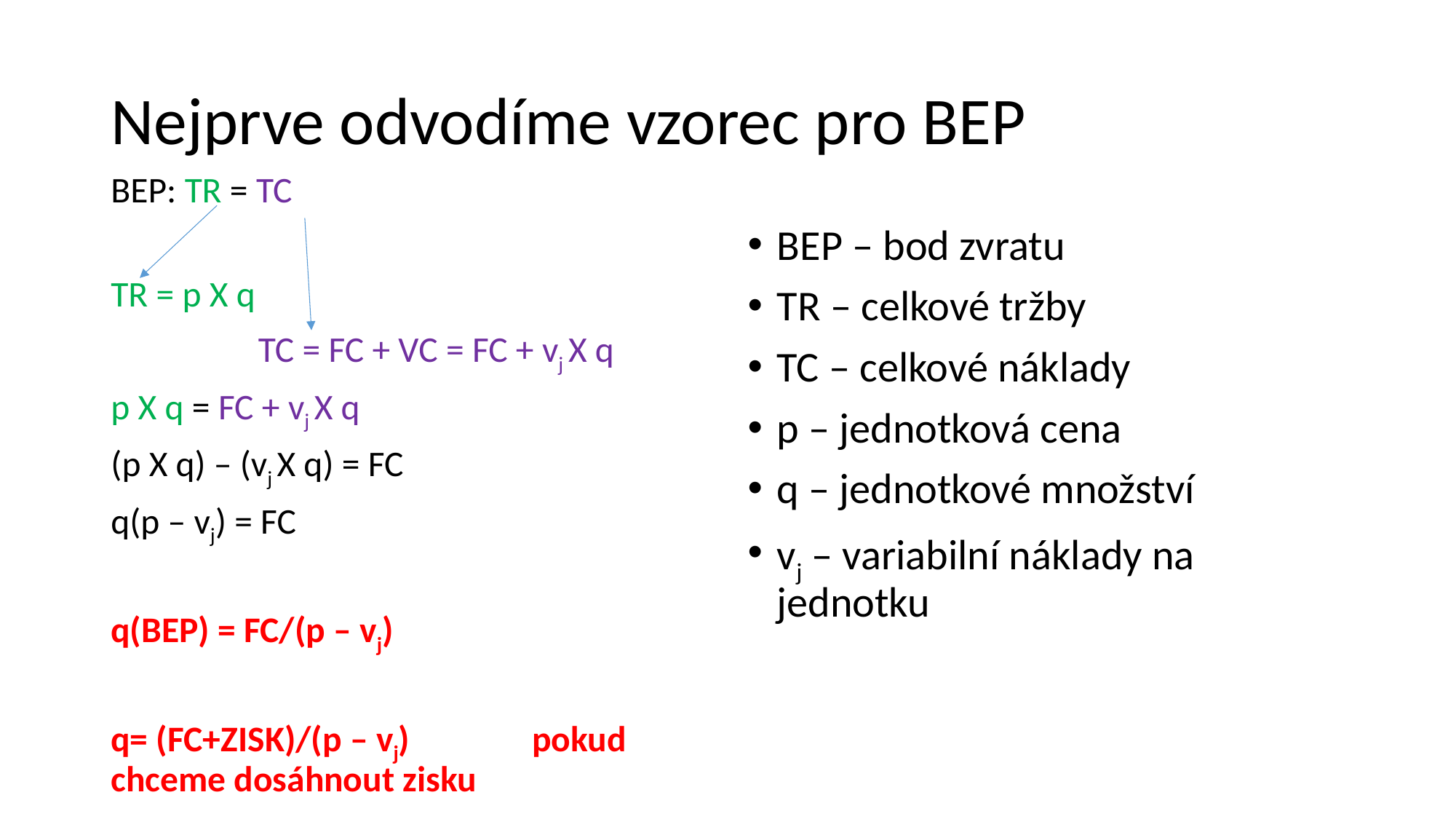

# Nejprve odvodíme vzorec pro BEP
BEP: TR = TC

TR = p X q
                  TC = FC + VC = FC + vj X q
p X q = FC + vj X q
(p X q) – (vj X q) = FC
q(p – vj) = FC

q(BEP) = FC/(p – vj)

q= (FC+ZISK)/(p – vj)               pokud chceme dosáhnout zisku
BEP – bod zvratu
TR – celkové tržby
TC – celkové náklady
p – jednotková cena
q – jednotkové množství
vj – variabilní náklady na jednotku